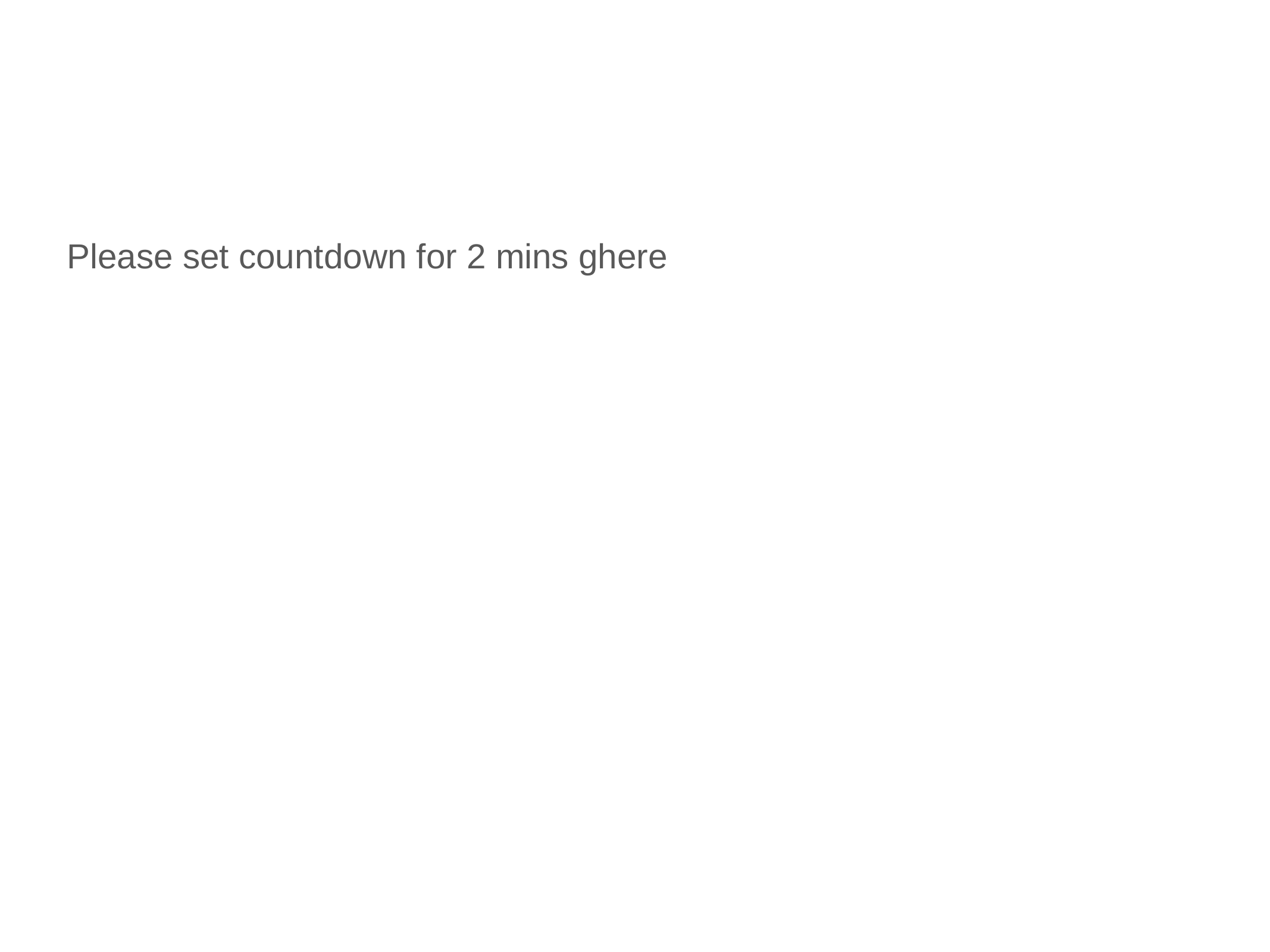

#
 Please set countdown for 2 mins ghere